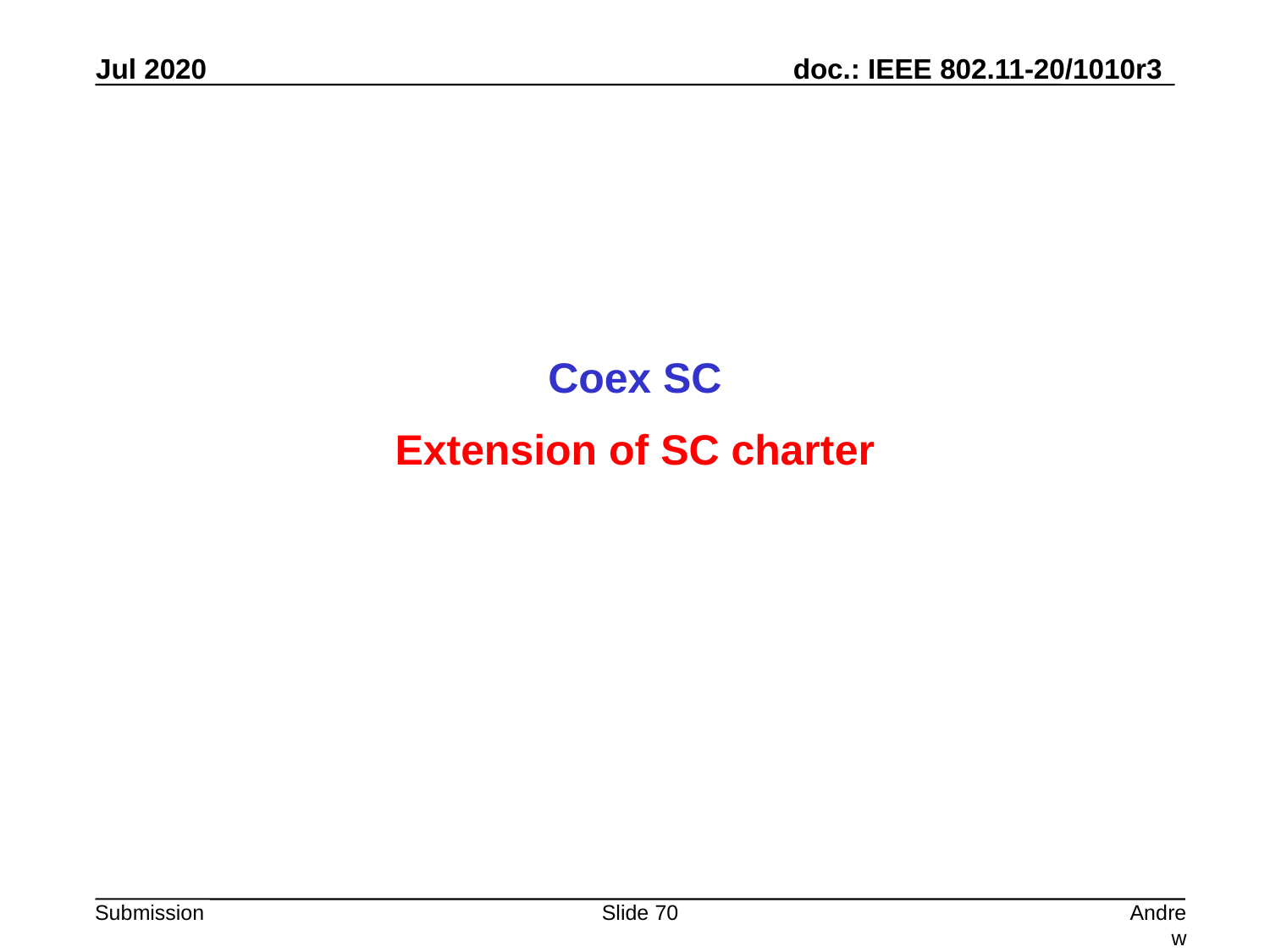

Coex SC
Extension of SC charter
Slide 70
Andrew Myles, Cisco